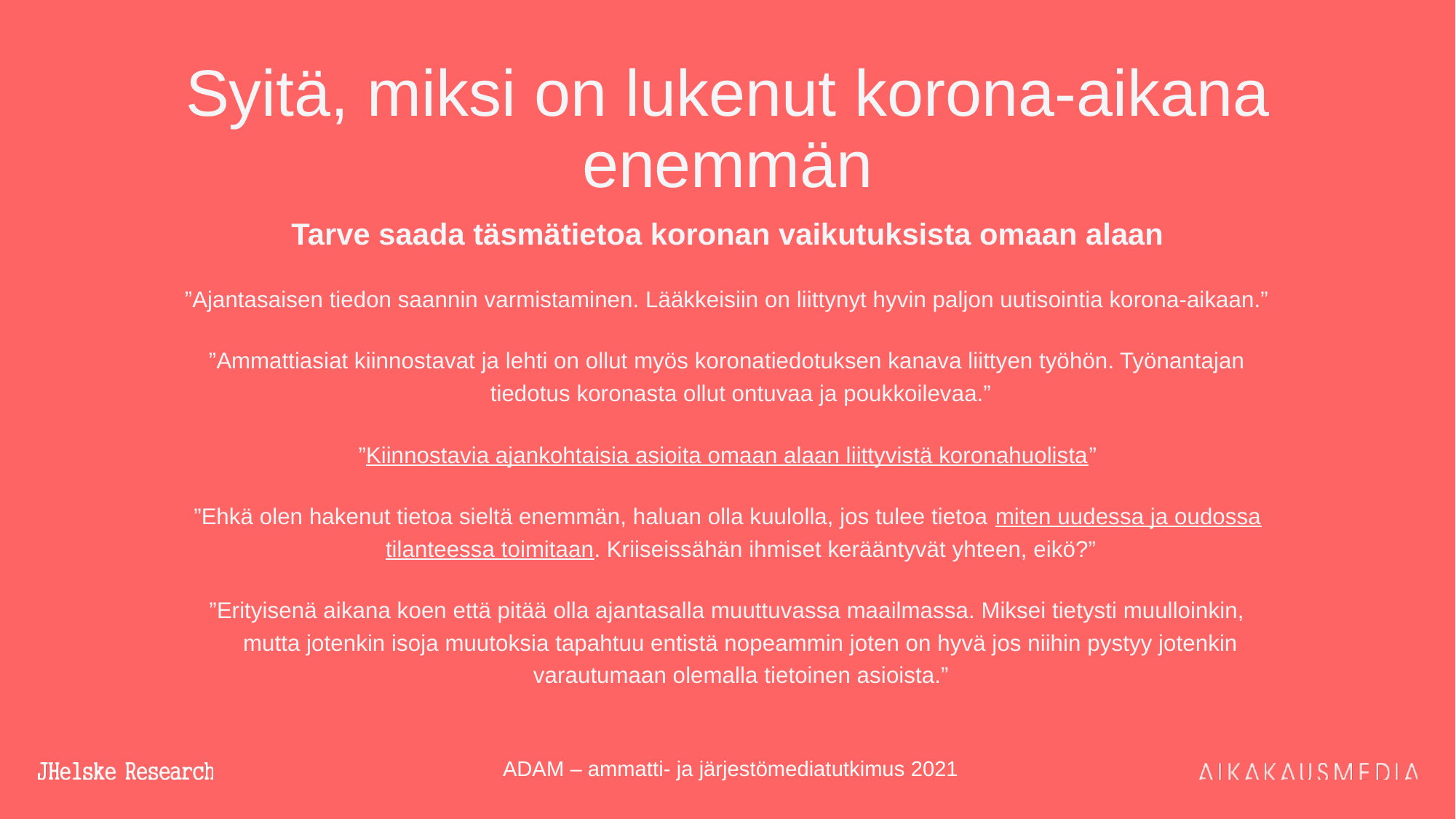

# Syitä, miksi on lukenut korona-aikana enemmän
Tarve saada täsmätietoa koronan vaikutuksista omaan alaan

”Ajantasaisen tiedon saannin varmistaminen. Lääkkeisiin on liittynyt hyvin paljon uutisointia korona-aikaan.”

”Ammattiasiat kiinnostavat ja lehti on ollut myös koronatiedotuksen kanava liittyen työhön. Työnantajan tiedotus koronasta ollut ontuvaa ja poukkoilevaa.”

”Kiinnostavia ajankohtaisia asioita omaan alaan liittyvistä koronahuolista”

”Ehkä olen hakenut tietoa sieltä enemmän, haluan olla kuulolla, jos tulee tietoa miten uudessa ja oudossa tilanteessa toimitaan. Kriiseissähän ihmiset kerääntyvät yhteen, eikö?”

”Erityisenä aikana koen että pitää olla ajantasalla muuttuvassa maailmassa. Miksei tietysti muulloinkin, mutta jotenkin isoja muutoksia tapahtuu entistä nopeammin joten on hyvä jos niihin pystyy jotenkin varautumaan olemalla tietoinen asioista.”